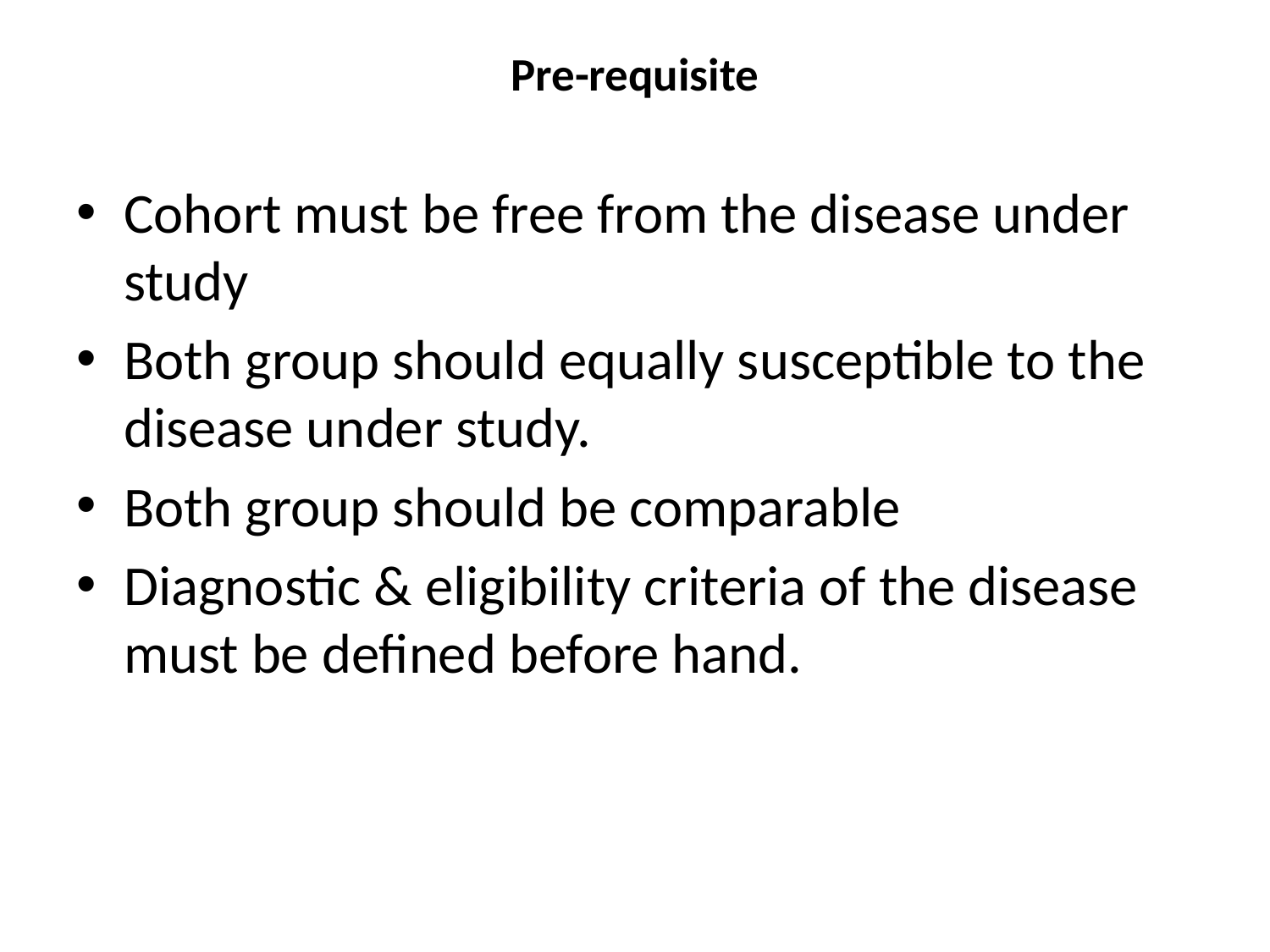

# Pre-requisite
Cohort must be free from the disease under study
Both group should equally susceptible to the disease under study.
Both group should be comparable
Diagnostic & eligibility criteria of the disease must be defined before hand.